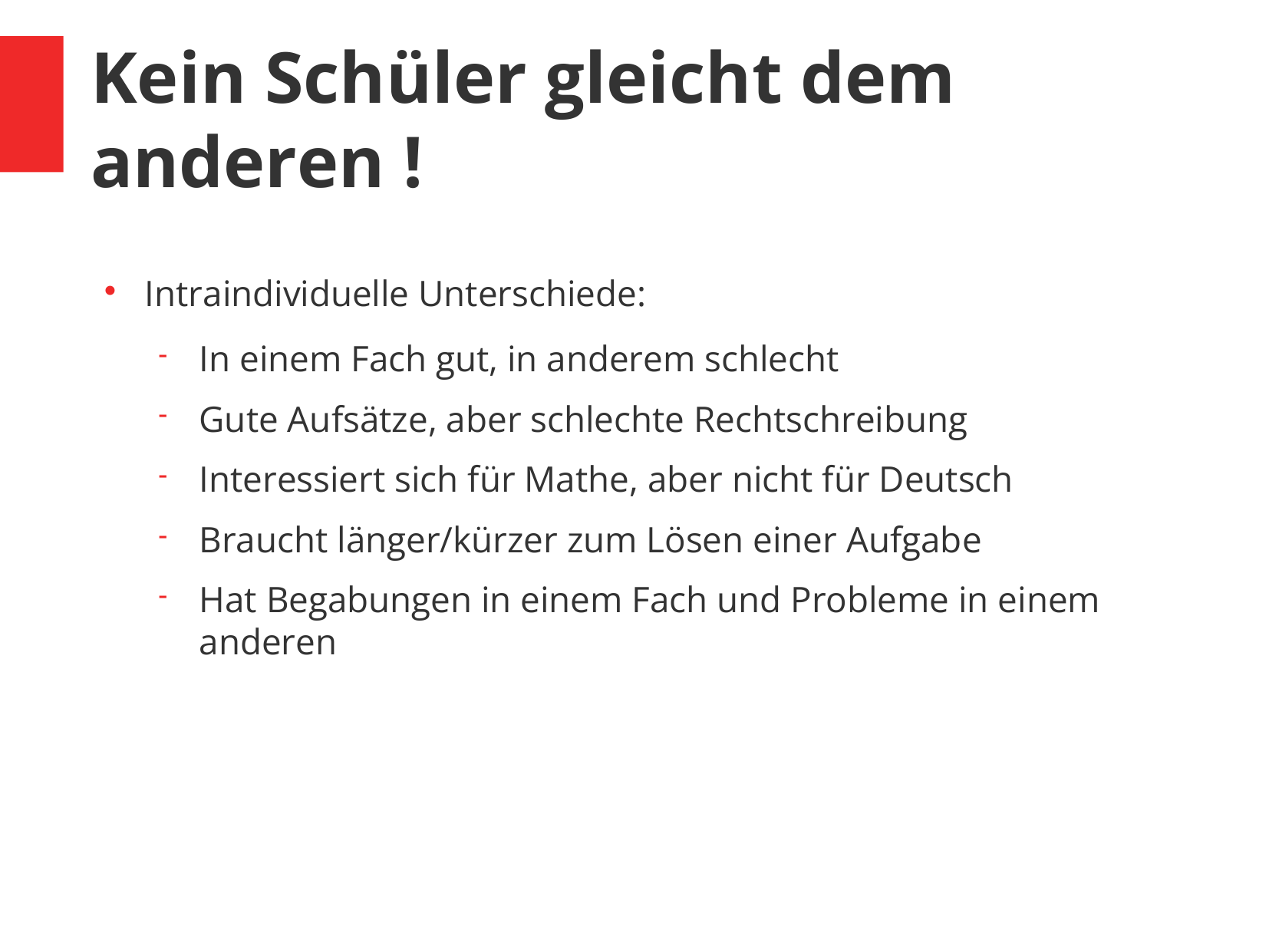

Kein Schüler gleicht dem anderen !
Intraindividuelle Unterschiede:
In einem Fach gut, in anderem schlecht
Gute Aufsätze, aber schlechte Rechtschreibung
Interessiert sich für Mathe, aber nicht für Deutsch
Braucht länger/kürzer zum Lösen einer Aufgabe
Hat Begabungen in einem Fach und Probleme in einem anderen